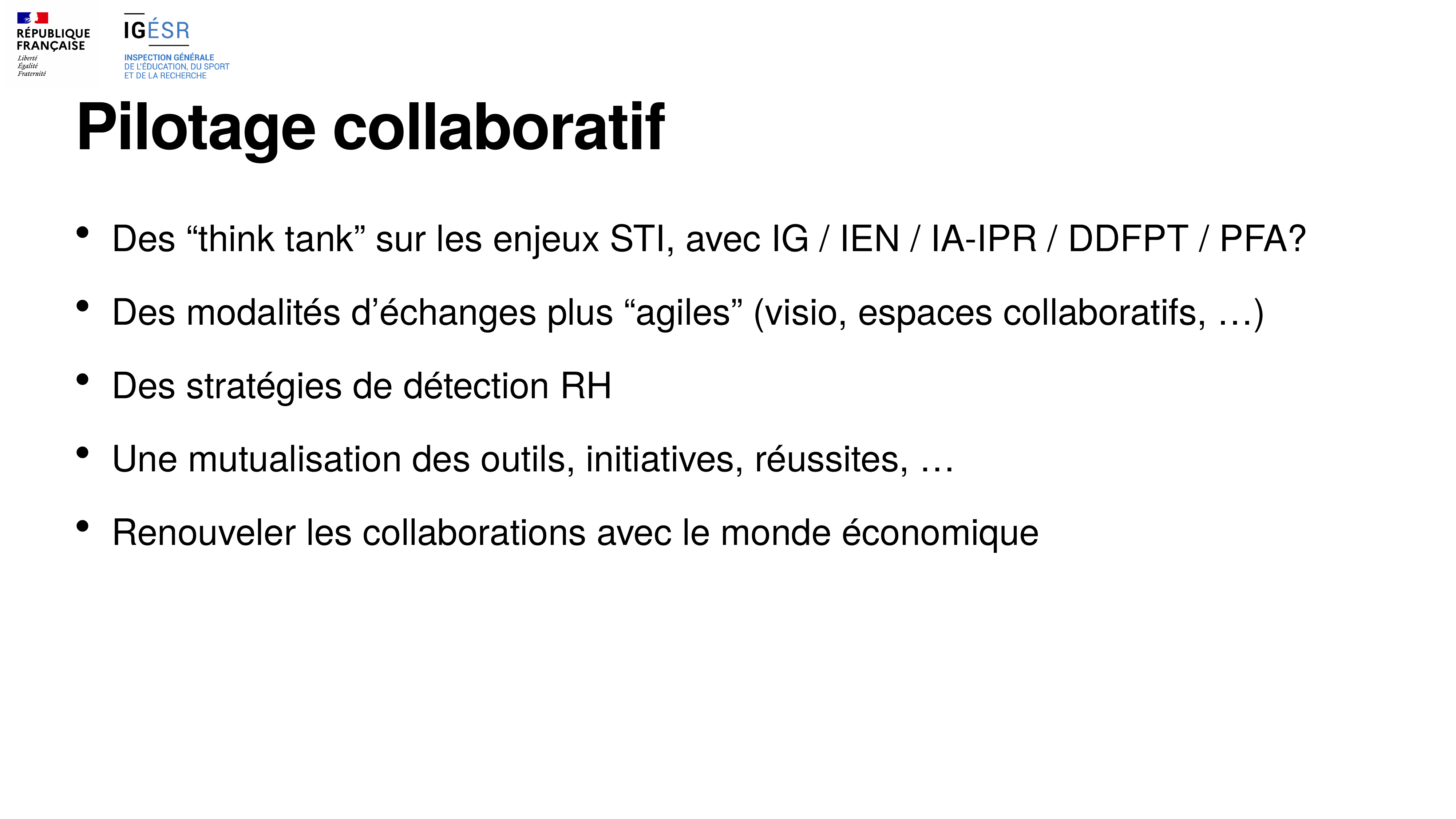

# Pilotage collaboratif
Des “think tank” sur les enjeux STI, avec IG / IEN / IA-IPR / DDFPT / PFA?
Des modalités d’échanges plus “agiles” (visio, espaces collaboratifs, …)
Des stratégies de détection RH
Une mutualisation des outils, initiatives, réussites, …
Renouveler les collaborations avec le monde économique
21